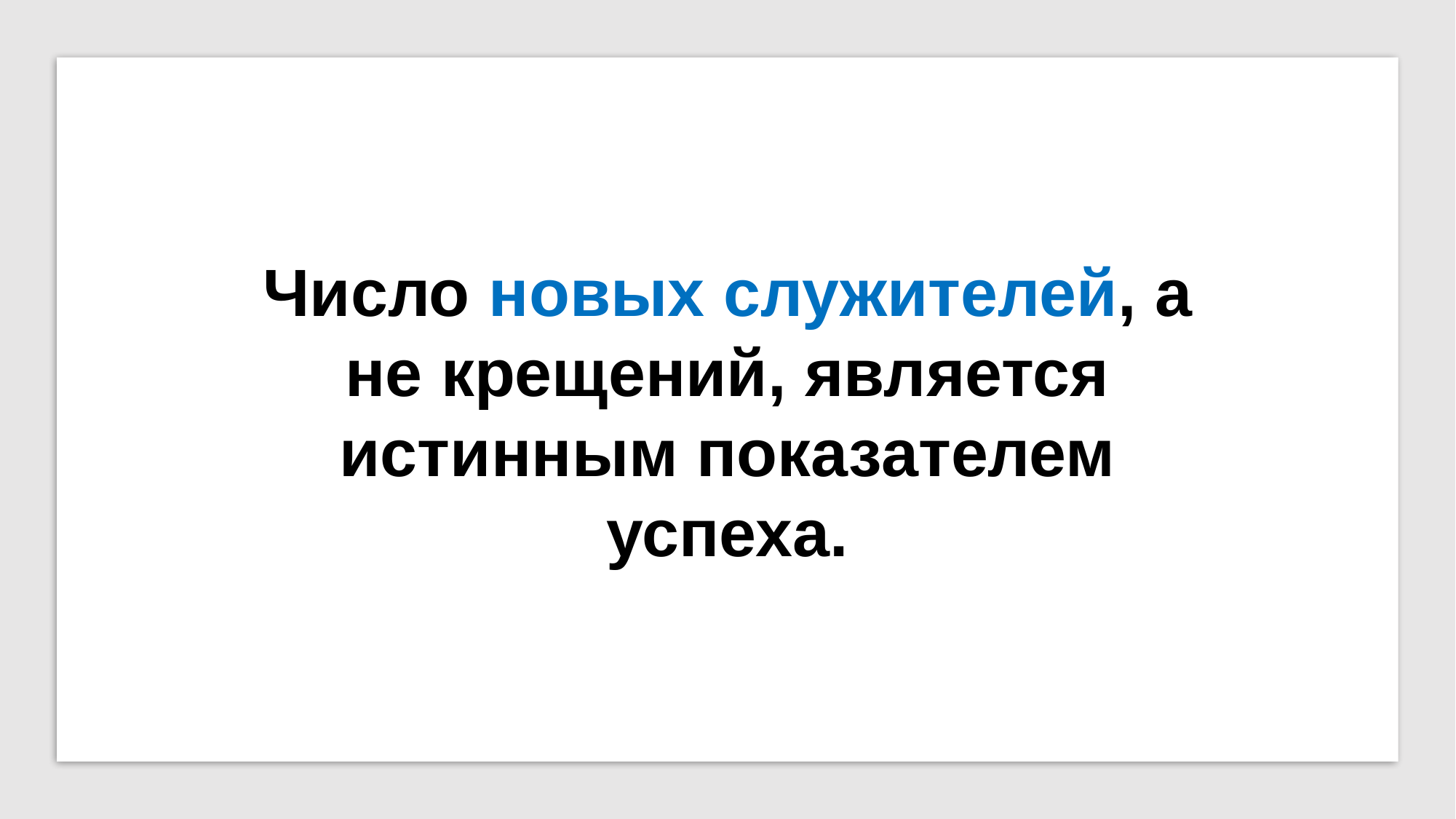

Число новых служителей, а не крещений, является истинным показателем успеха.